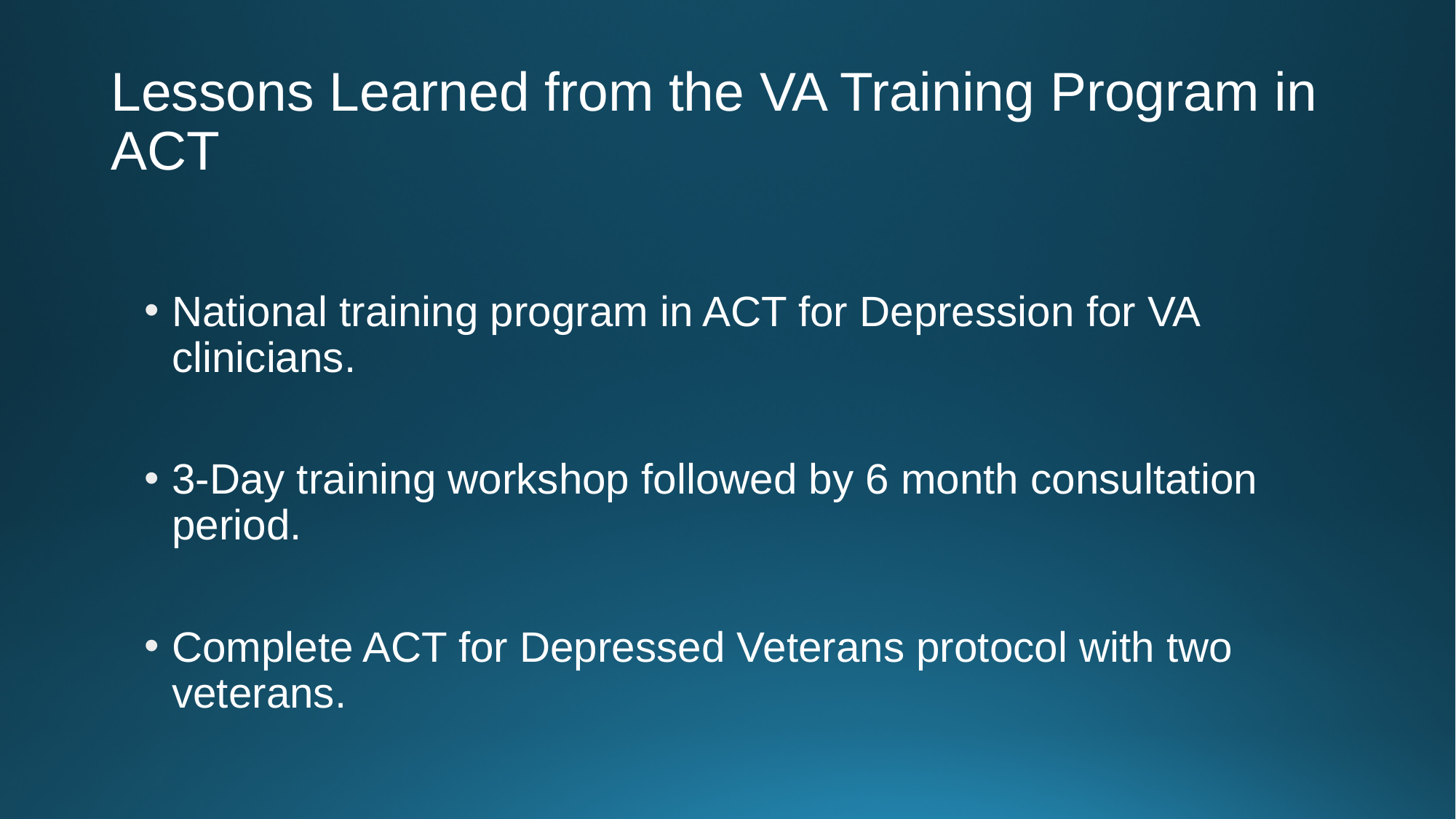

# Lessons Learned from the VA Training Program in ACT

National training program in ACT for Depression for VA clinicians.

3-Day training workshop followed by 6 month consultation period.

Complete ACT for Depressed Veterans protocol with two veterans.